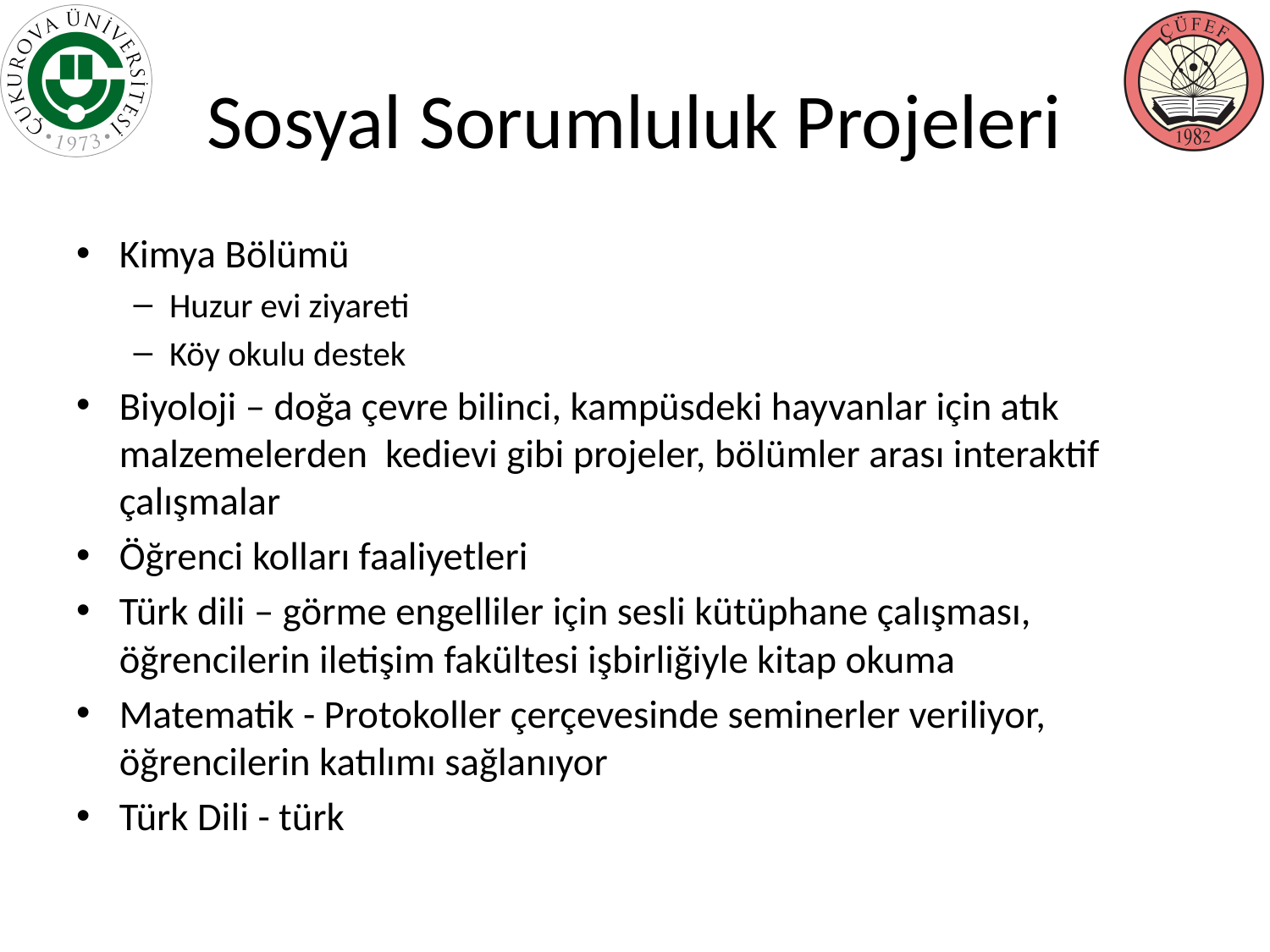

# Sosyal Sorumluluk Projeleri
Kimya Bölümü
Huzur evi ziyareti
Köy okulu destek
Biyoloji – doğa çevre bilinci, kampüsdeki hayvanlar için atık malzemelerden  kedievi gibi projeler, bölümler arası interaktif çalışmalar
Öğrenci kolları faaliyetleri
Türk dili – görme engelliler için sesli kütüphane çalışması, öğrencilerin iletişim fakültesi işbirliğiyle kitap okuma
Matematik - Protokoller çerçevesinde seminerler veriliyor, öğrencilerin katılımı sağlanıyor
Türk Dili - türk